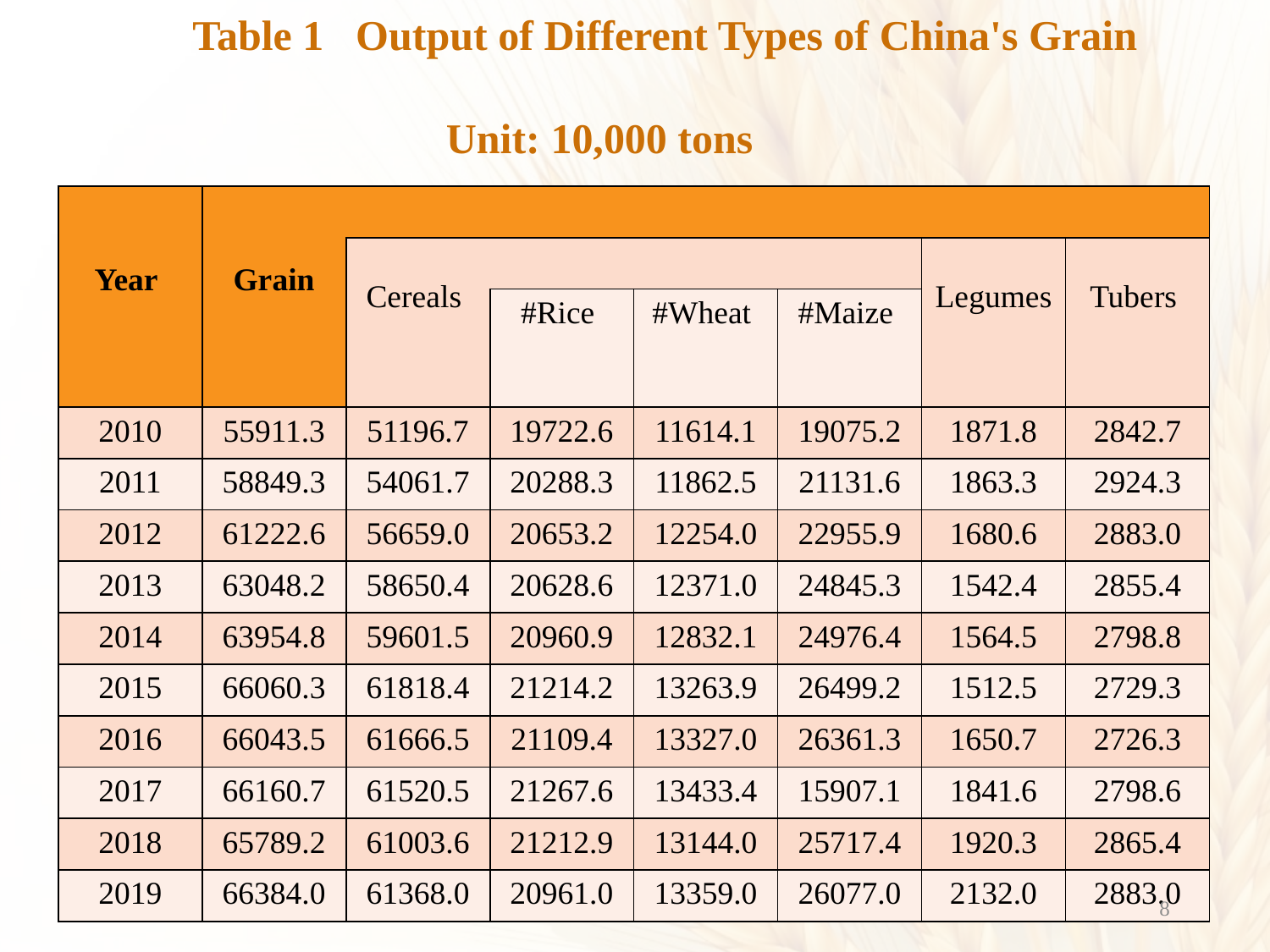

# Table 1   Output of Different Types of China's Grain Unit: 10,000 tons
| Year | Grain |  |  |  |  |  |  |
| --- | --- | --- | --- | --- | --- | --- | --- |
|  |  | Cereals |  |  |  | Legumes | Tubers |
|  |  |  | #Rice | #Wheat | #Maize |  |  |
| 2010 | 55911.3 | 51196.7 | 19722.6 | 11614.1 | 19075.2 | 1871.8 | 2842.7 |
| 2011 | 58849.3 | 54061.7 | 20288.3 | 11862.5 | 21131.6 | 1863.3 | 2924.3 |
| 2012 | 61222.6 | 56659.0 | 20653.2 | 12254.0 | 22955.9 | 1680.6 | 2883.0 |
| 2013 | 63048.2 | 58650.4 | 20628.6 | 12371.0 | 24845.3 | 1542.4 | 2855.4 |
| 2014 | 63954.8 | 59601.5 | 20960.9 | 12832.1 | 24976.4 | 1564.5 | 2798.8 |
| 2015 | 66060.3 | 61818.4 | 21214.2 | 13263.9 | 26499.2 | 1512.5 | 2729.3 |
| 2016 | 66043.5 | 61666.5 | 21109.4 | 13327.0 | 26361.3 | 1650.7 | 2726.3 |
| 2017 | 66160.7 | 61520.5 | 21267.6 | 13433.4 | 15907.1 | 1841.6 | 2798.6 |
| 2018 | 65789.2 | 61003.6 | 21212.9 | 13144.0 | 25717.4 | 1920.3 | 2865.4 |
| 2019 | 66384.0 | 61368.0 | 20961.0 | 13359.0 | 26077.0 | 2132.0 | 2883.0 |
8